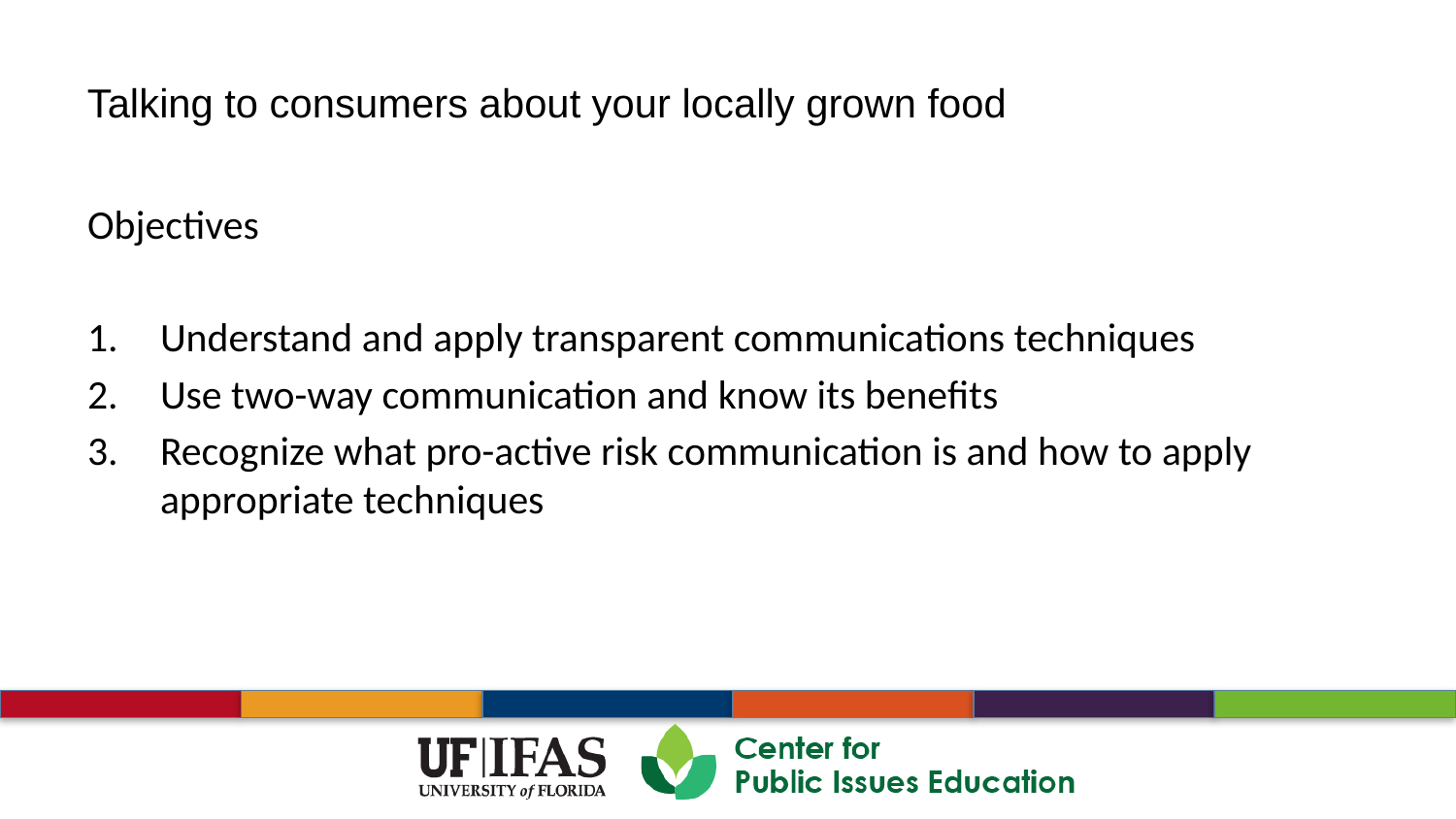

Objectives

Understand and apply transparent communications techniques
Use two-way communication and know its benefits
Recognize what pro-active risk communication is and how to apply appropriate techniques